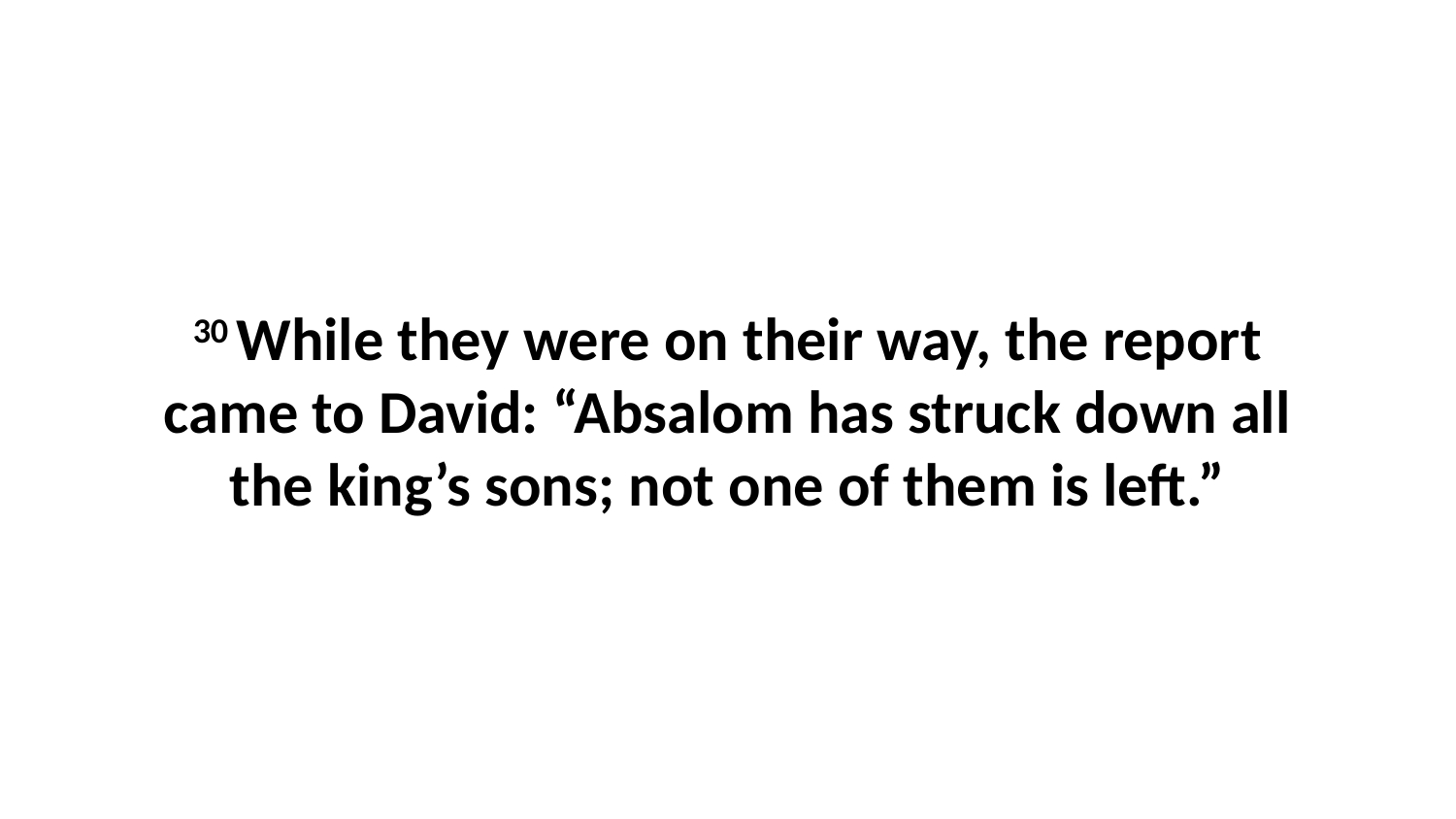

30 While they were on their way, the report came to David: “Absalom has struck down all the king’s sons; not one of them is left.”